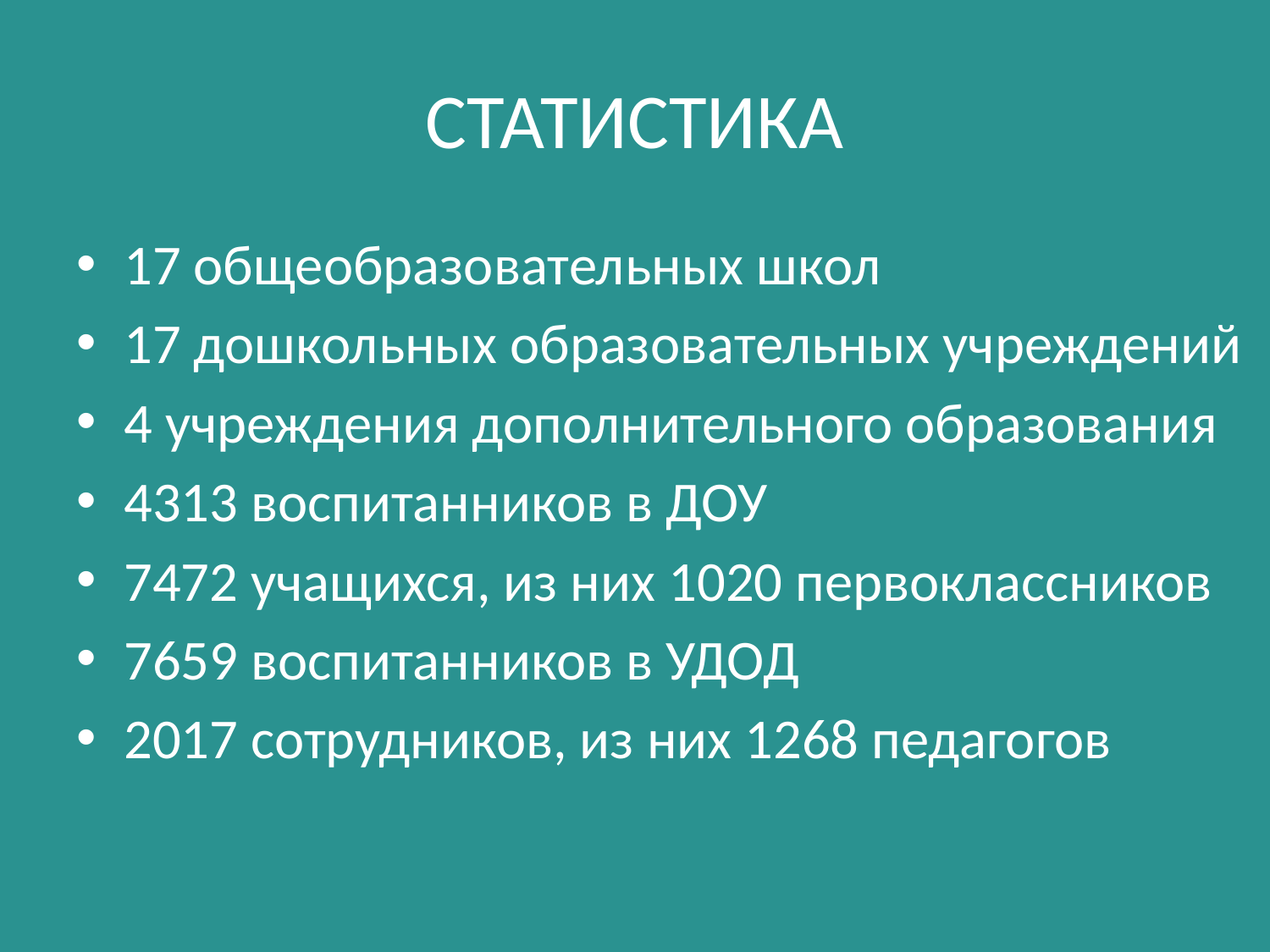

# СТАТИСТИКА
17 общеобразовательных школ
17 дошкольных образовательных учреждений
4 учреждения дополнительного образования
4313 воспитанников в ДОУ
7472 учащихся, из них 1020 первоклассников
7659 воспитанников в УДОД
2017 сотрудников, из них 1268 педагогов